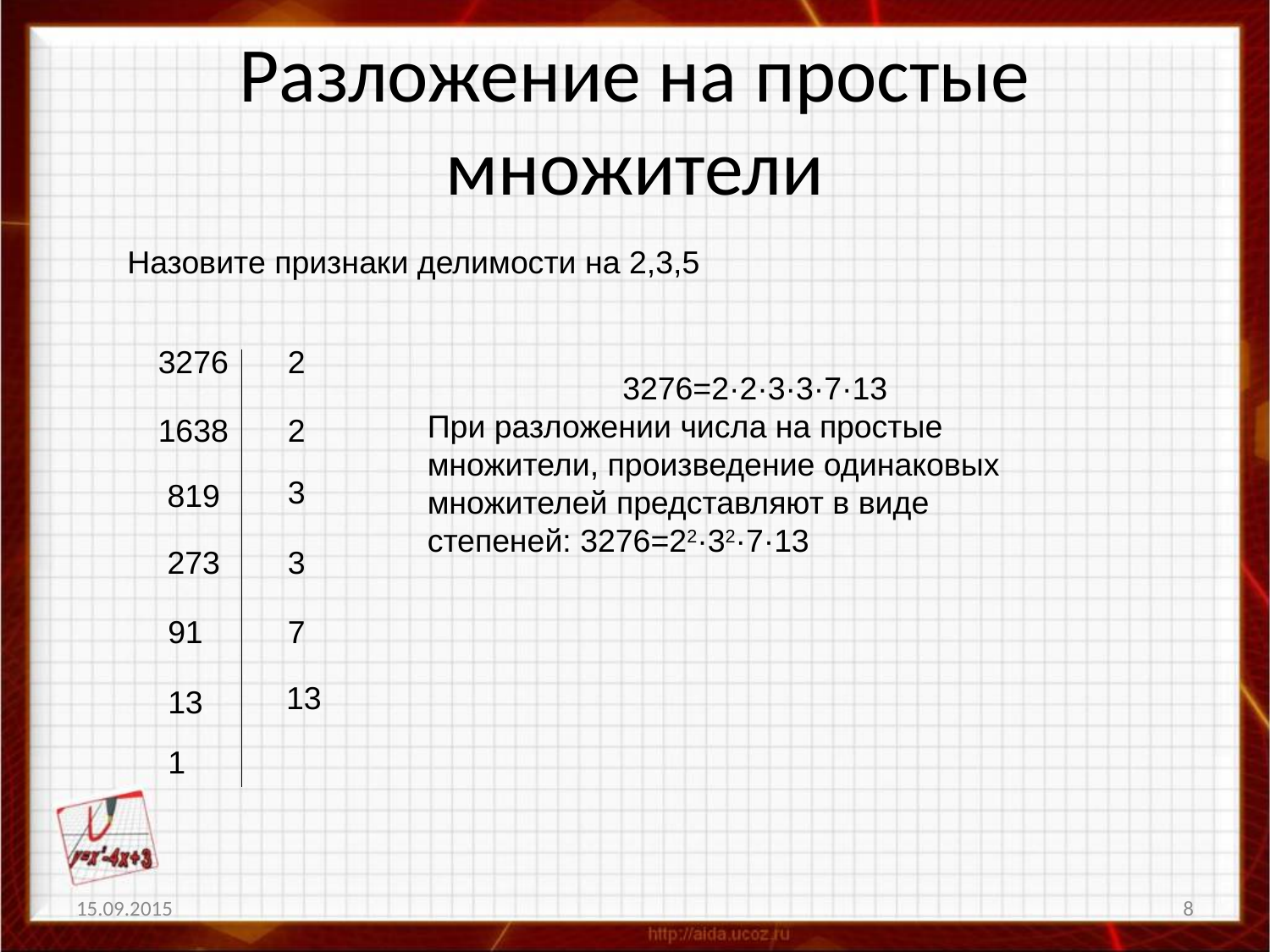

# Разложение на простые множители
Назовите признаки делимости на 2,3,5

3276
2
3276=2·2·3·3·7·13
При разложении числа на простые множители, произведение одинаковых множителей представляют в виде степеней: 3276=22·32·7·13
1638
2
3
819
273
3
91
7
13
13
1
15.09.2015
8